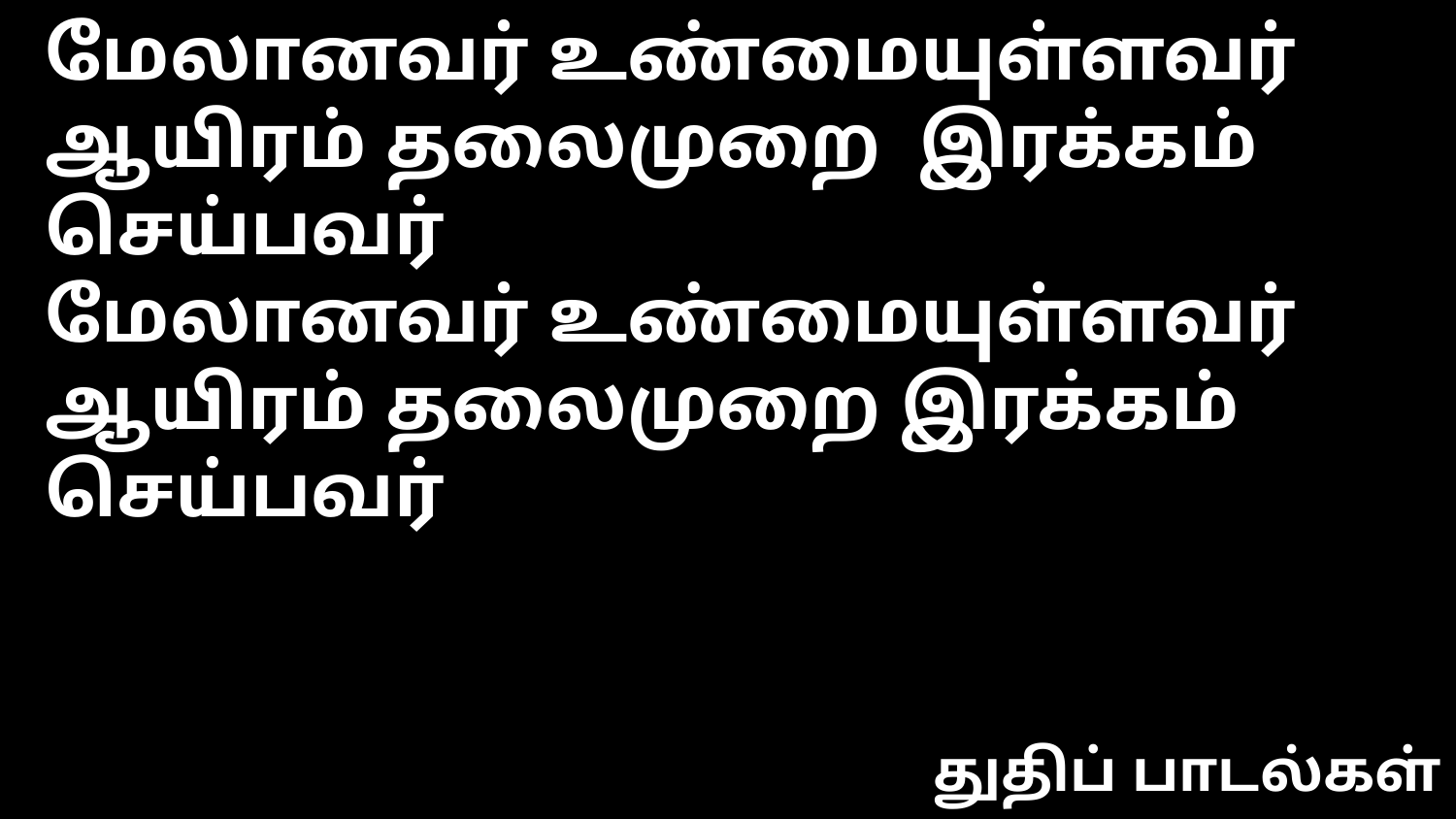

மேலானவர் உண்மையுள்ளவர்
ஆயிரம் தலைமுறை  இரக்கம் செய்பவர்
மேலானவர் உண்மையுள்ளவர்
ஆயிரம் தலைமுறை இரக்கம் செய்பவர்

துதிப் பாடல்கள்